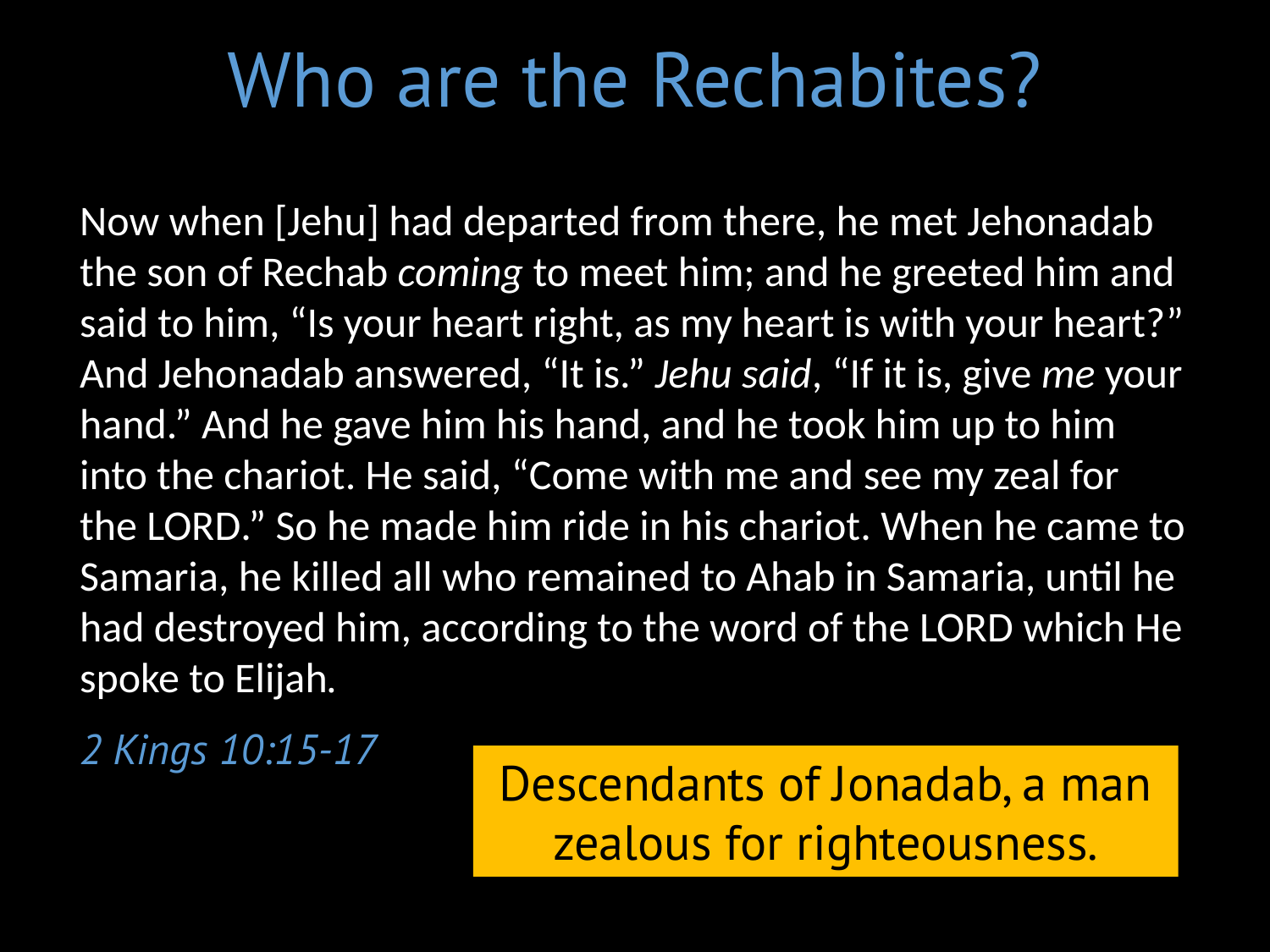

# Who are the Rechabites?
Now when [Jehu] had departed from there, he met Jehonadab the son of Rechab coming to meet him; and he greeted him and said to him, “Is your heart right, as my heart is with your heart?” And Jehonadab answered, “It is.” Jehu said, “If it is, give me your hand.” And he gave him his hand, and he took him up to him into the chariot. He said, “Come with me and see my zeal for the Lord.” So he made him ride in his chariot. When he came to Samaria, he killed all who remained to Ahab in Samaria, until he had destroyed him, according to the word of the Lord which He spoke to Elijah.
2 Kings 10:15-17
Descendants of Jonadab, a man zealous for righteousness.